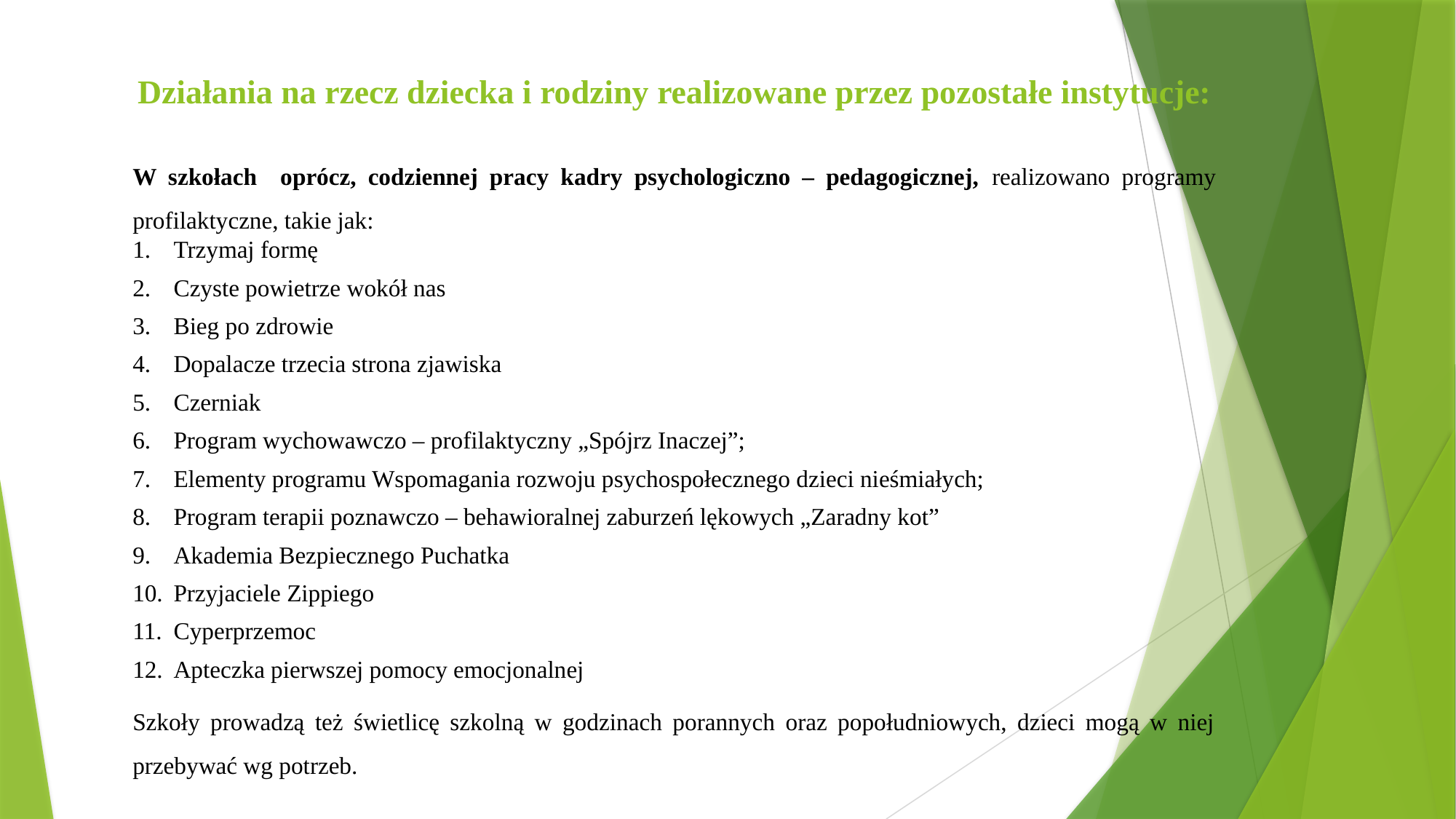

Działania na rzecz dziecka i rodziny realizowane przez pozostałe instytucje:

W szkołach  oprócz, codziennej pracy kadry psychologiczno – pedagogicznej, realizowano programy profilaktyczne, takie jak:
Trzymaj formę
Czyste powietrze wokół nas
Bieg po zdrowie
Dopalacze trzecia strona zjawiska
Czerniak
Program wychowawczo – profilaktyczny „Spójrz Inaczej”;
Elementy programu Wspomagania rozwoju psychospołecznego dzieci nieśmiałych;
Program terapii poznawczo – behawioralnej zaburzeń lękowych „Zaradny kot”
Akademia Bezpiecznego Puchatka
Przyjaciele Zippiego
Cyperprzemoc
Apteczka pierwszej pomocy emocjonalnej
Szkoły prowadzą też świetlicę szkolną w godzinach porannych oraz popołudniowych, dzieci mogą w niej przebywać wg potrzeb.